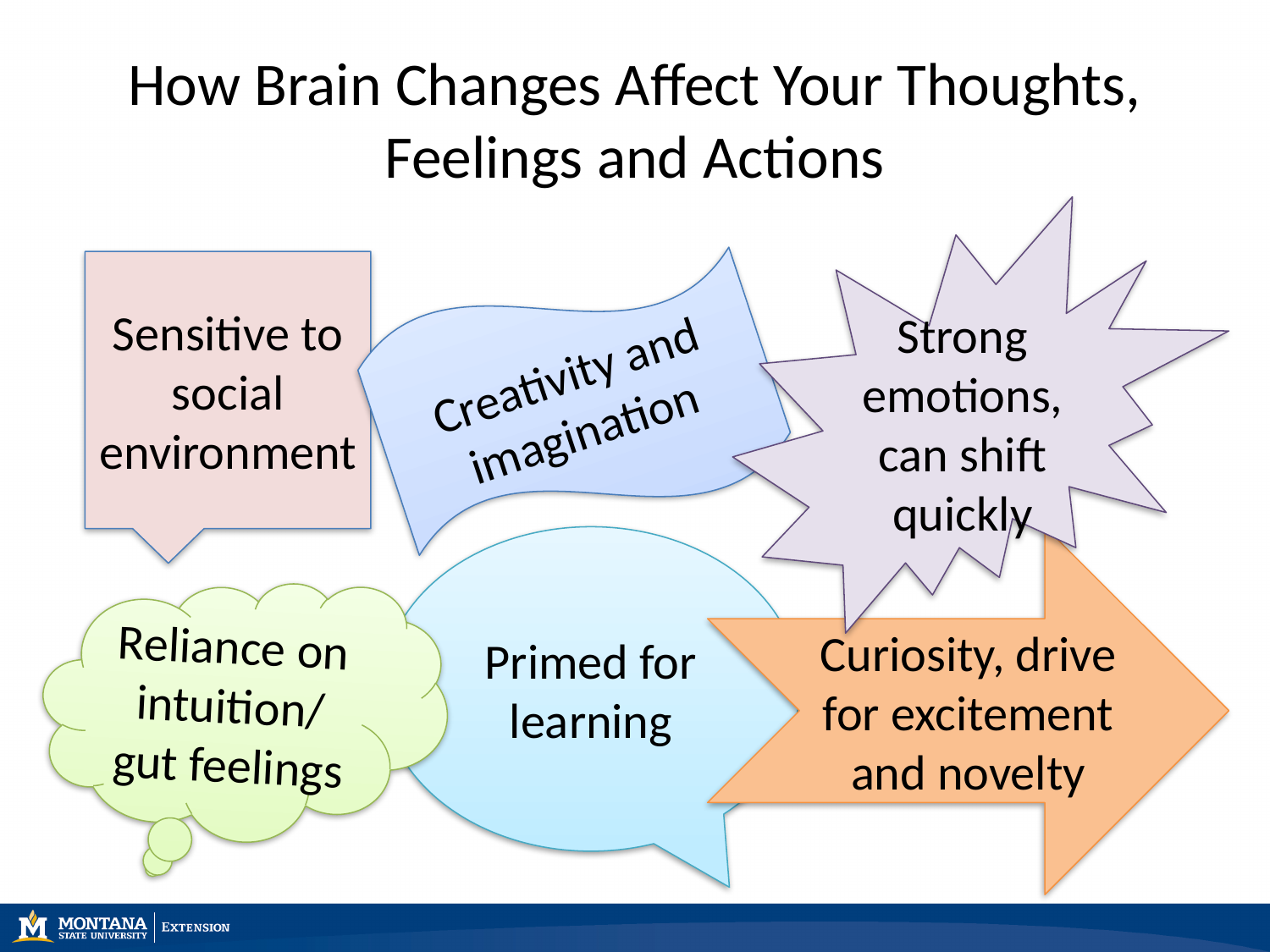

# How Brain Changes Affect Your Thoughts, Feelings and Actions
Strong emotions, can shift quickly
Sensitive to social environment
Creativity and imagination
Primed for learning
Curiosity, drive for excitement and novelty
Reliance on intuition/ gut feelings